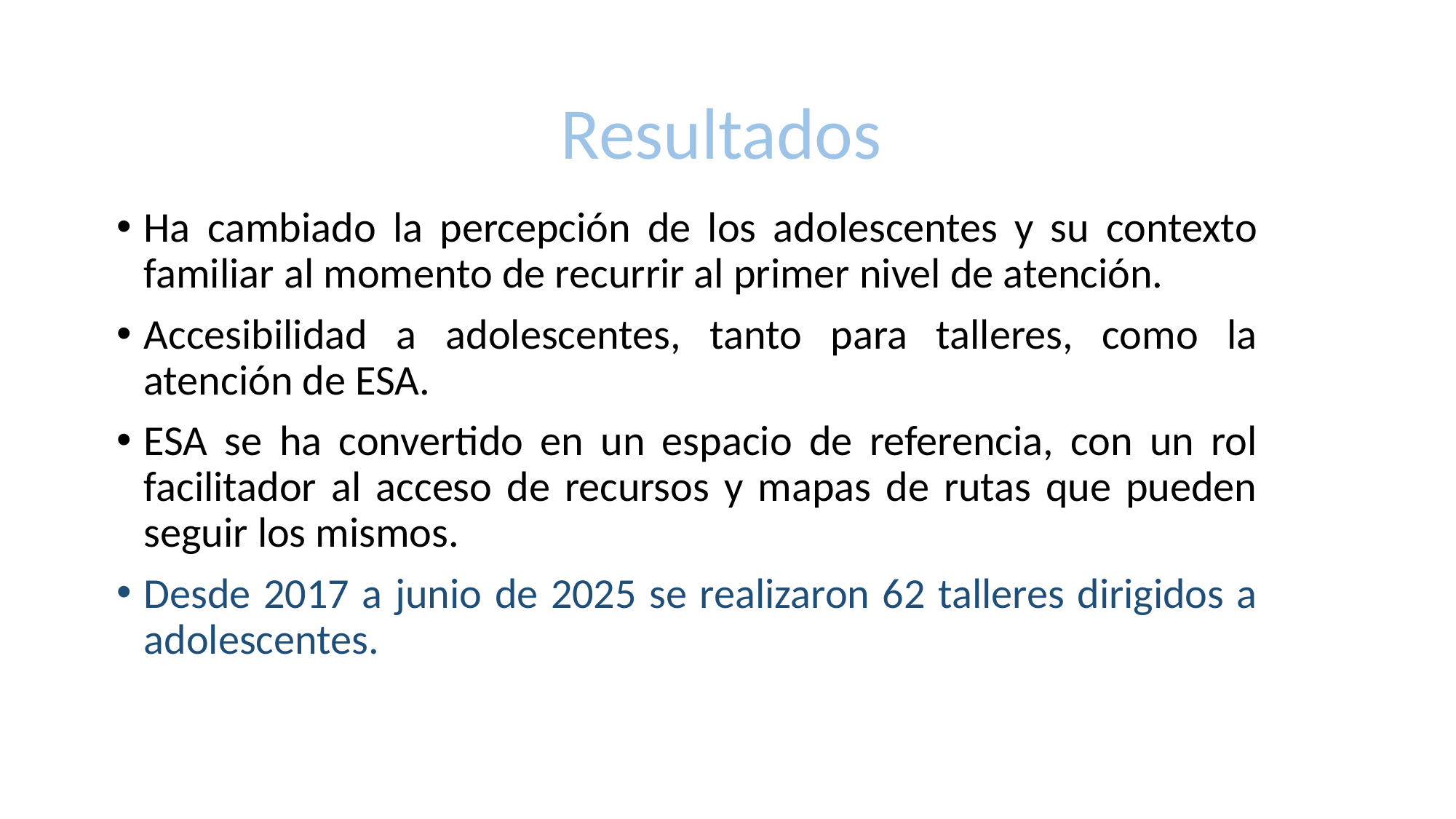

# Resultados
Ha cambiado la percepción de los adolescentes y su contexto familiar al momento de recurrir al primer nivel de atención.
Accesibilidad a adolescentes, tanto para talleres, como la atención de ESA.
ESA se ha convertido en un espacio de referencia, con un rol facilitador al acceso de recursos y mapas de rutas que pueden seguir los mismos.
Desde 2017 a junio de 2025 se realizaron 62 talleres dirigidos a adolescentes.